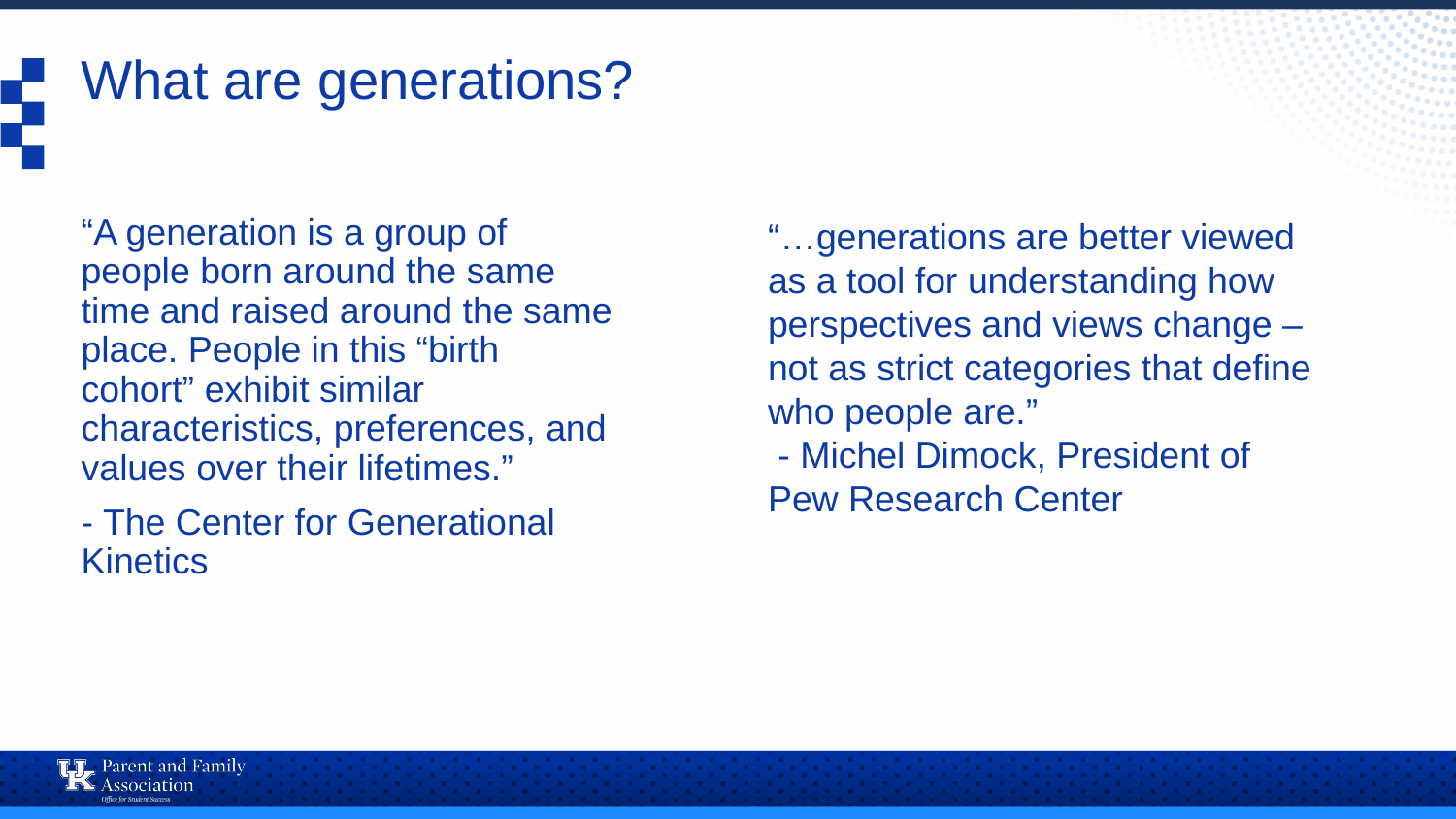

# What are generations?
“A generation is a group of people born around the same time and raised around the same place. People in this “birth cohort” exhibit similar characteristics, preferences, and values over their lifetimes.”
- The Center for Generational Kinetics
“…generations are better viewed as a tool for understanding how perspectives and views change – not as strict categories that define who people are.”
 - Michel Dimock, President of Pew Research Center